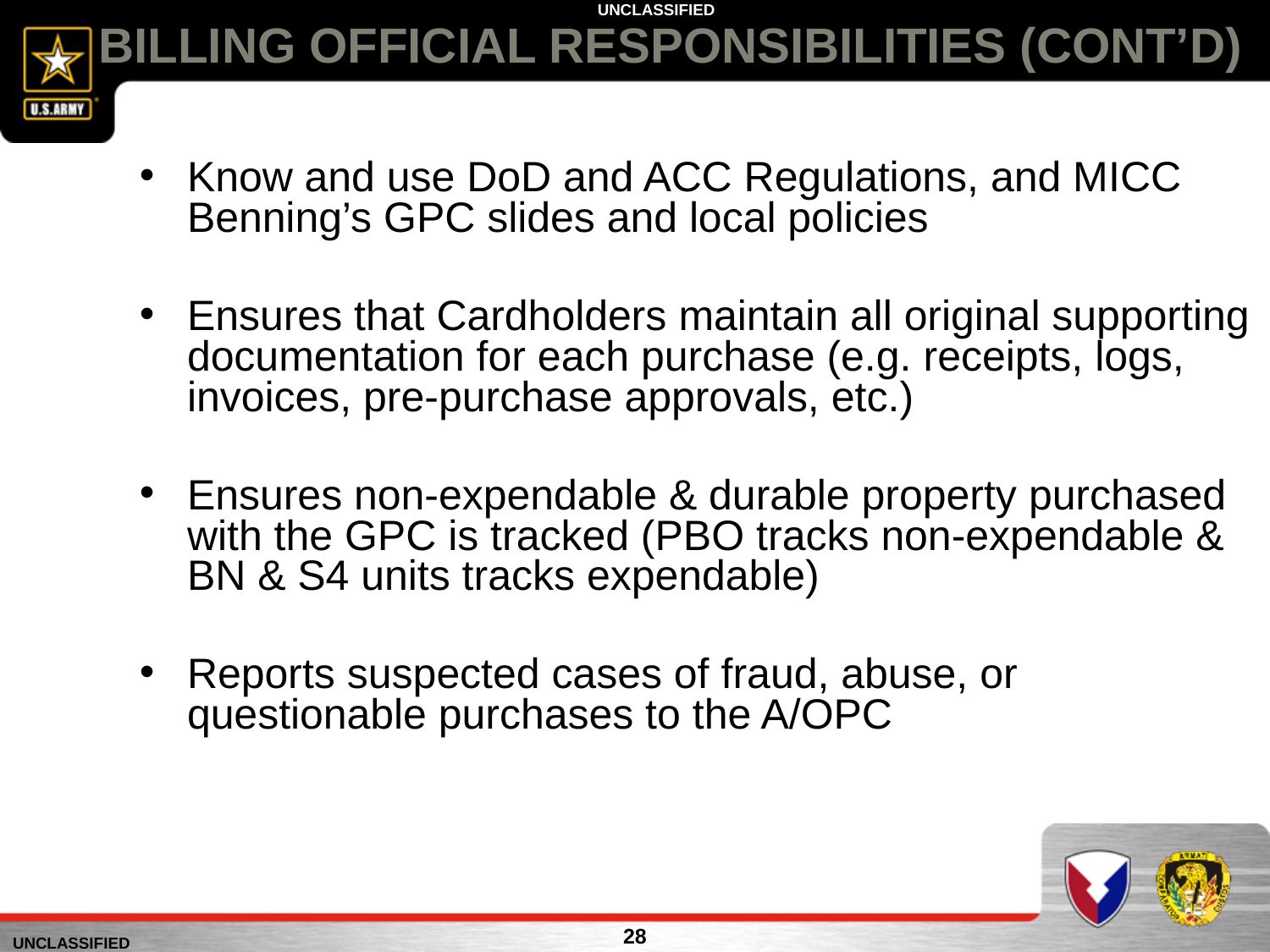

# BILLING OFFICIAL RESPONSIBILITIES (CONT’D)
Know and use DoD and ACC Regulations, and MICC Benning’s GPC slides and local policies

Ensures that Cardholders maintain all original supporting documentation for each purchase (e.g. receipts, logs, invoices, pre-purchase approvals, etc.)

Ensures non-expendable & durable property purchased with the GPC is tracked (PBO tracks non-expendable & BN & S4 units tracks expendable)

Reports suspected cases of fraud, abuse, or questionable purchases to the A/OPC

28